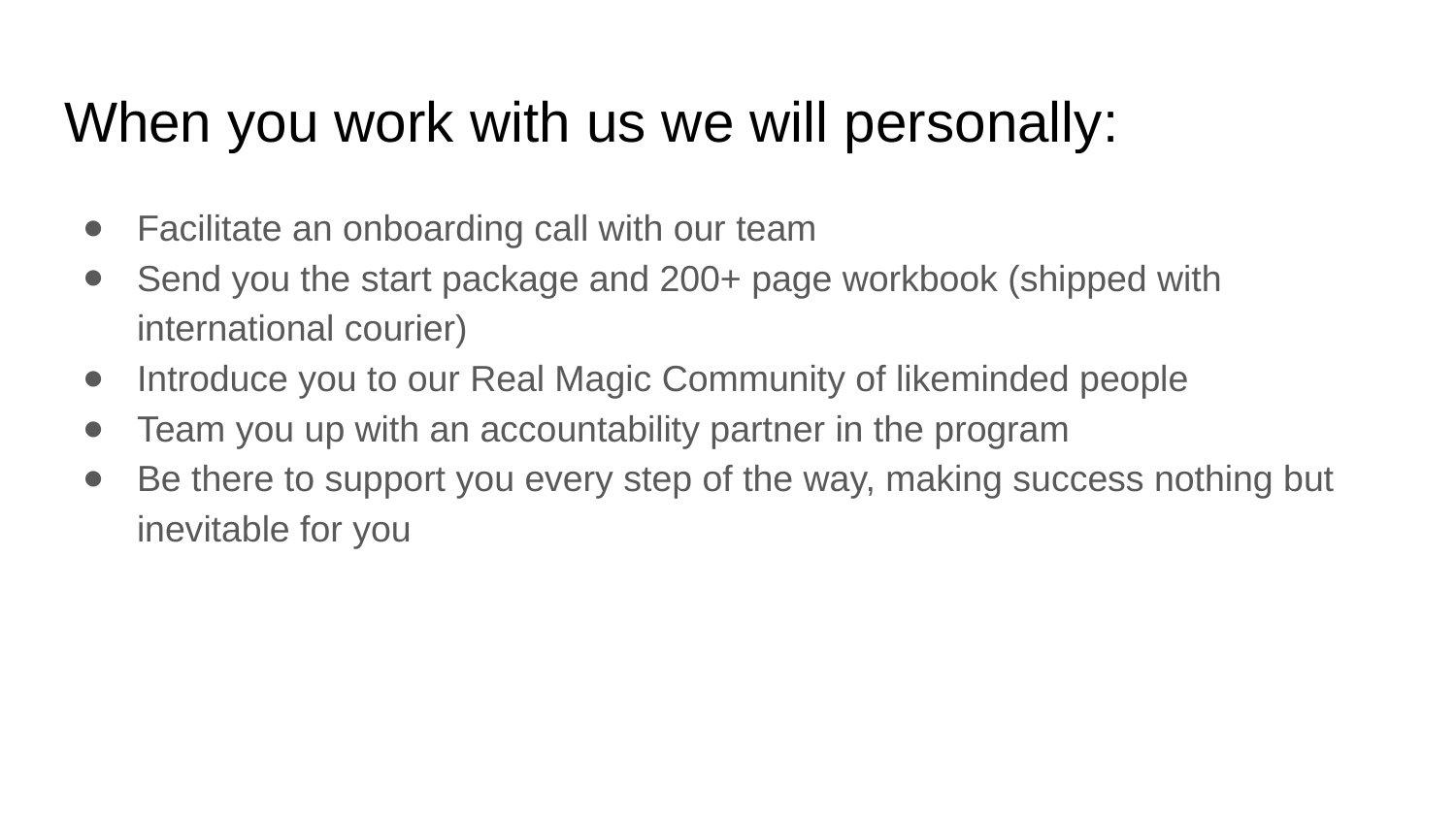

# When you work with us we will personally:
Facilitate an onboarding call with our team
Send you the start package and 200+ page workbook (shipped with international courier)
Introduce you to our Real Magic Community of likeminded people
Team you up with an accountability partner in the program
Be there to support you every step of the way, making success nothing but inevitable for you